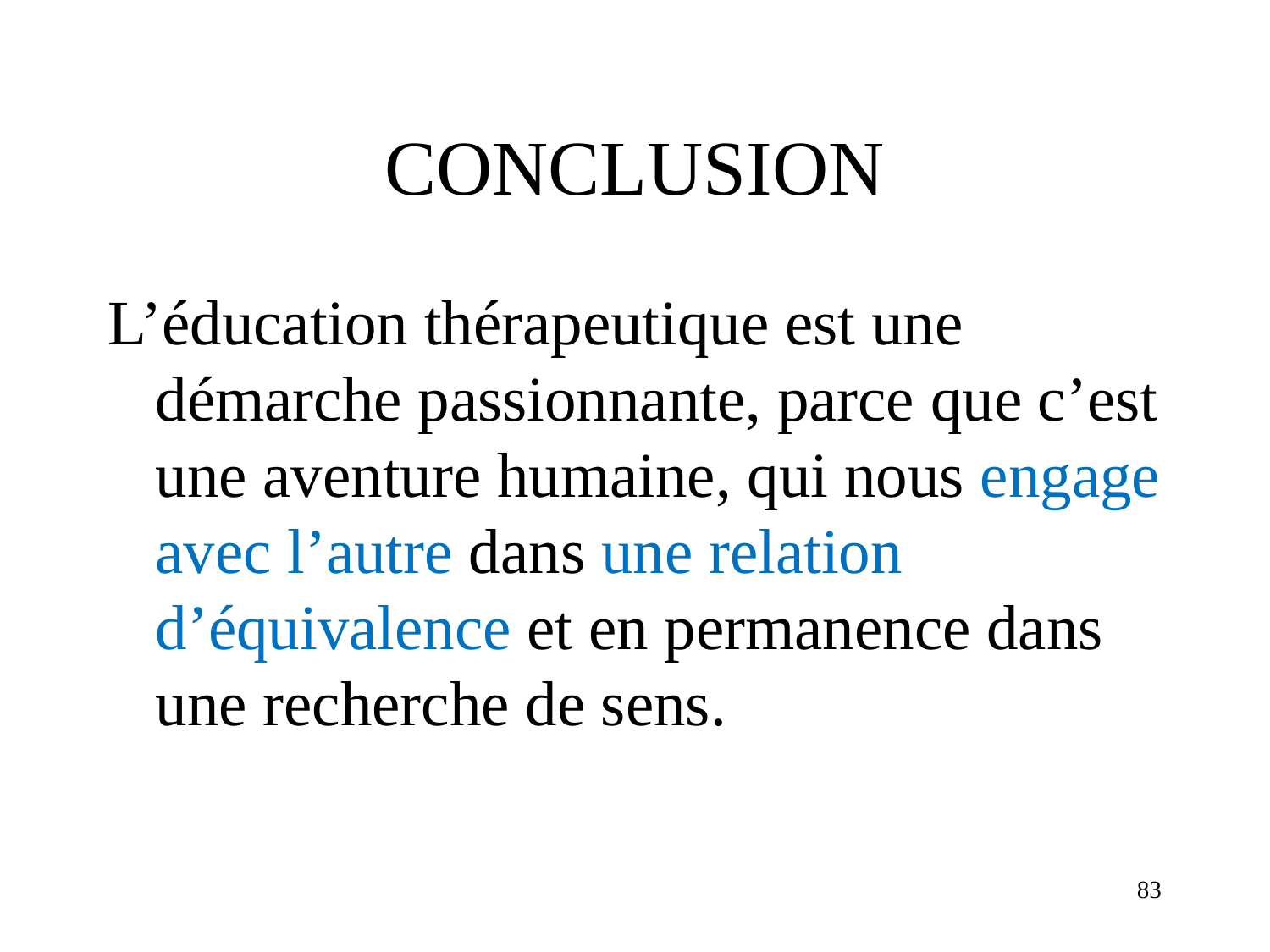

# CONCLUSION
L’éducation thérapeutique est une démarche passionnante, parce que c’est une aventure humaine, qui nous engage avec l’autre dans une relation d’équivalence et en permanence dans une recherche de sens.
83